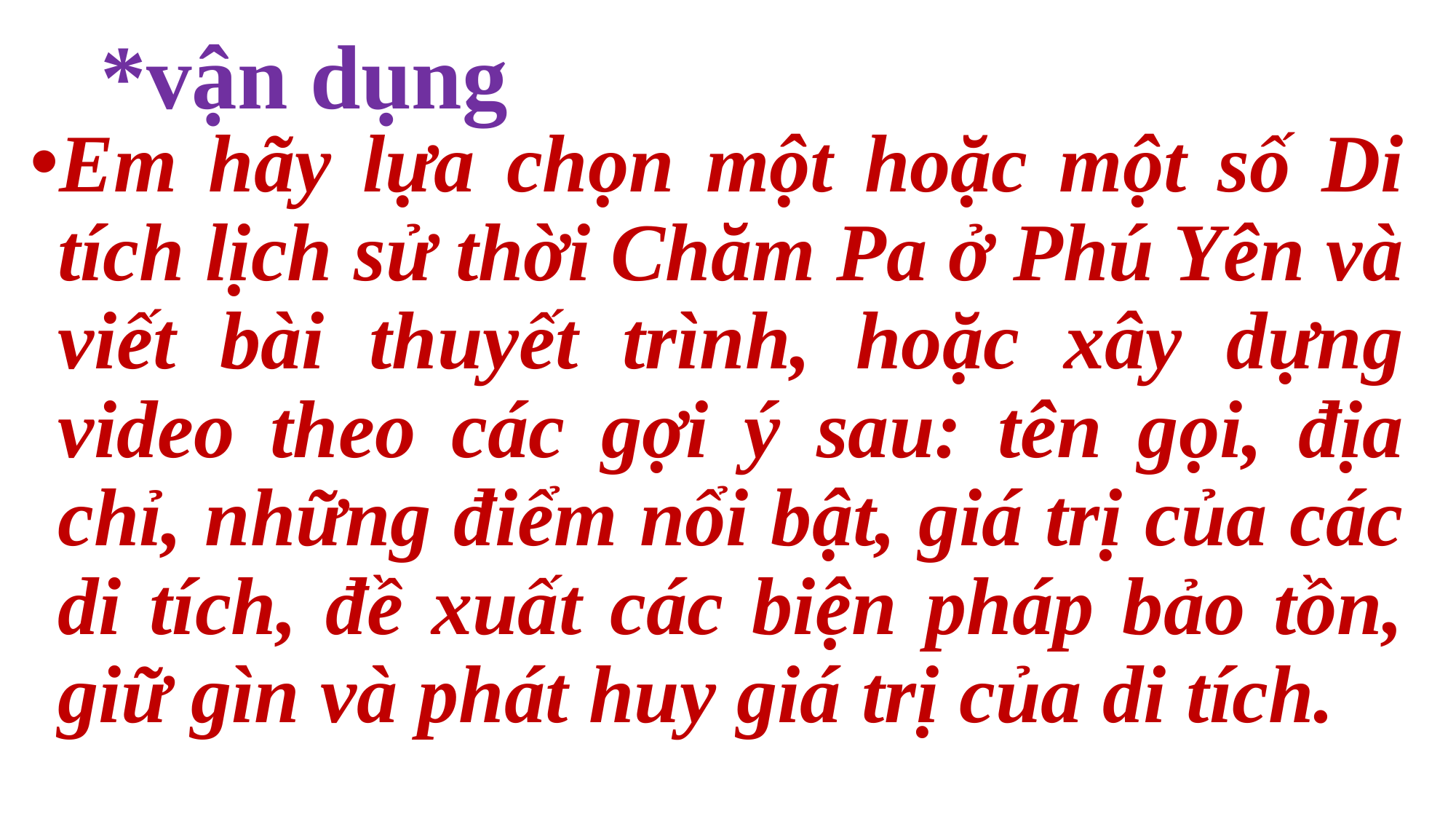

# *vận dụng
Em hãy lựa chọn một hoặc một số Di tích lịch sử thời Chăm Pa ở Phú Yên và viết bài thuyết trình, hoặc xây dựng video theo các gợi ý sau: tên gọi, địa chỉ, những điểm nổi bật, giá trị của các di tích, đề xuất các biện pháp bảo tồn, giữ gìn và phát huy giá trị của di tích.